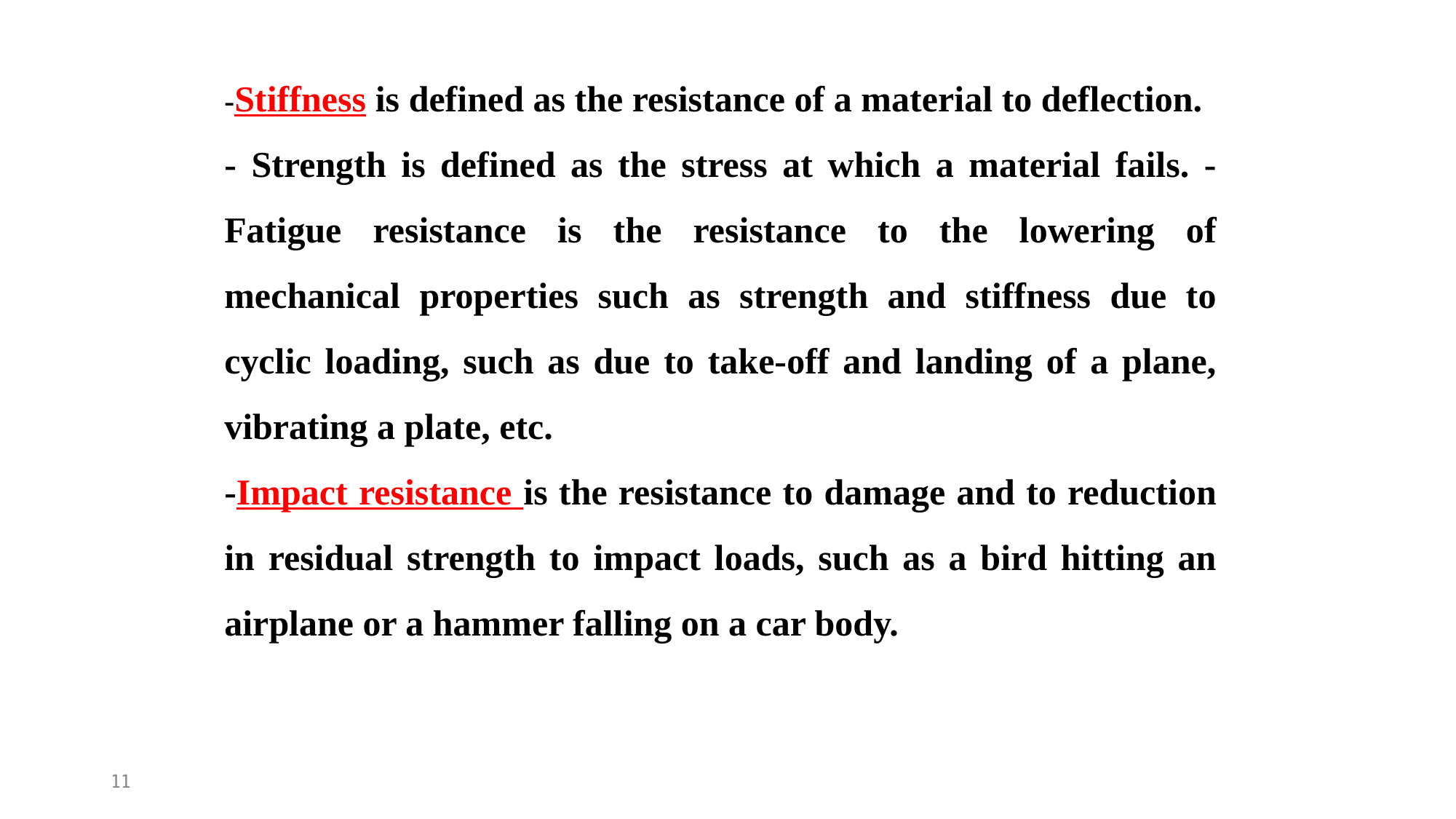

-Stiffness is defined as the resistance of a material to deflection.
- Strength is defined as the stress at which a material fails. -Fatigue resistance is the resistance to the lowering of mechanical properties such as strength and stiffness due to cyclic loading, such as due to take-off and landing of a plane, vibrating a plate, etc.
-Impact resistance is the resistance to damage and to reduction in residual strength to impact loads, such as a bird hitting an airplane or a hammer falling on a car body.
11